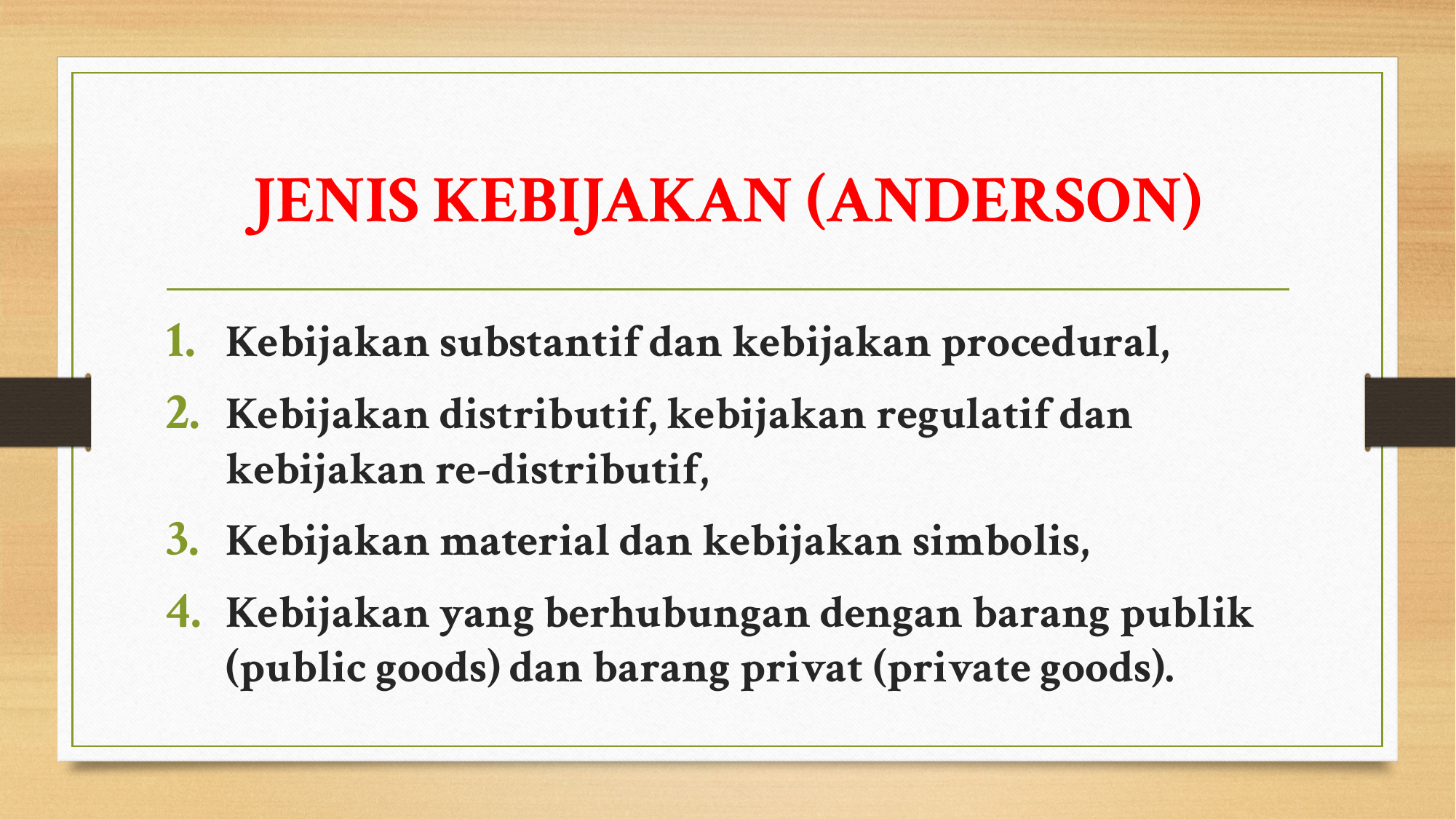

# JENIS KEBIJAKAN (ANDERSON)
Kebijakan substantif dan kebijakan procedural,
Kebijakan distributif, kebijakan regulatif dan kebijakan re-distributif,
Kebijakan material dan kebijakan simbolis,
Kebijakan yang berhubungan dengan barang publik (public goods) dan barang privat (private goods).